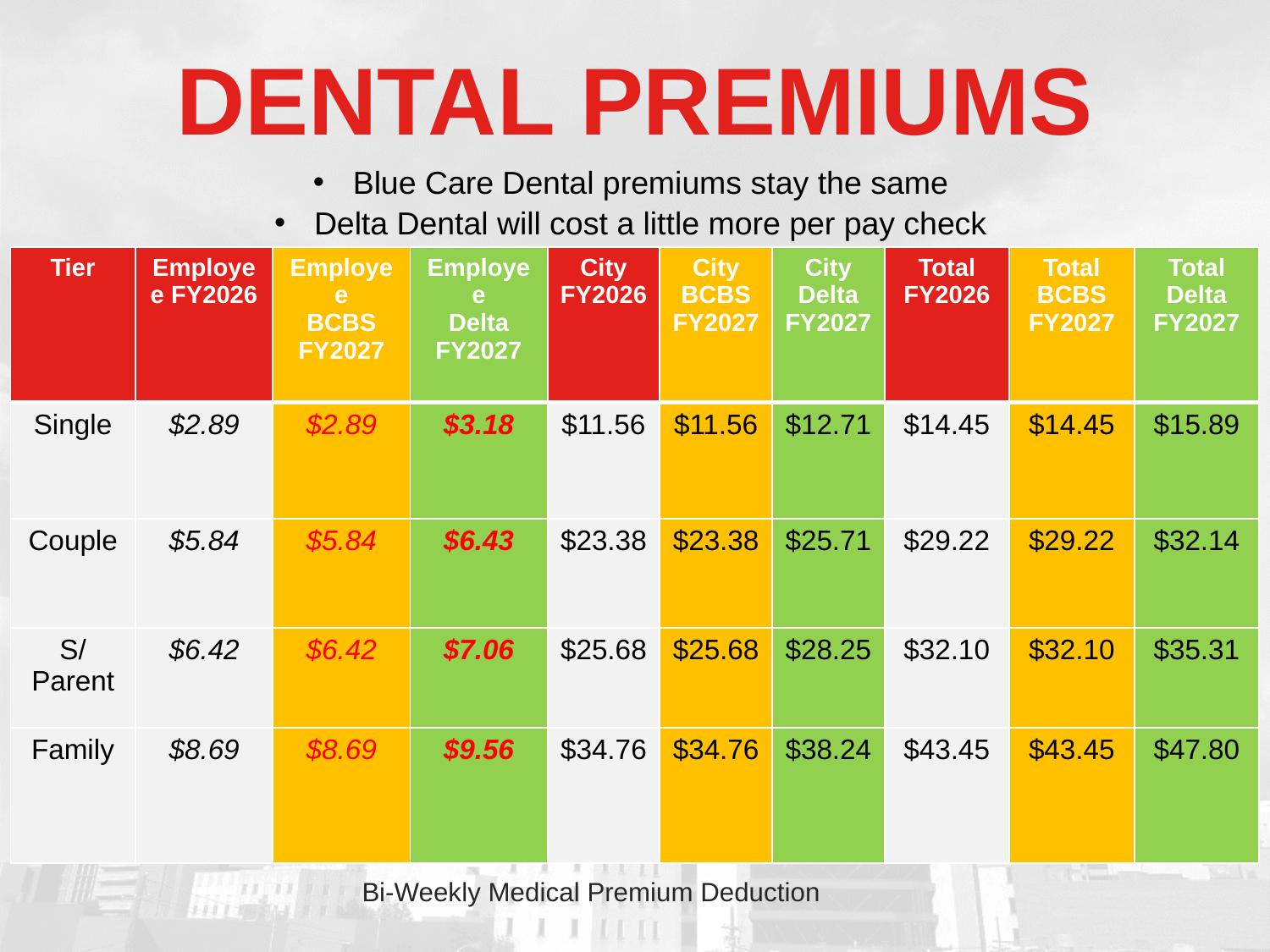

# Dental premiums
Blue Care Dental premiums stay the same
Delta Dental will cost a little more per pay check
| Tier | Employee FY2026 | Employee BCBS FY2027 | Employee Delta FY2027 | City FY2026 | City BCBS FY2027 | City Delta FY2027 | Total FY2026 | Total BCBS FY2027 | Total Delta FY2027 |
| --- | --- | --- | --- | --- | --- | --- | --- | --- | --- |
| Single | $2.89 | $2.89 | $3.18 | $11.56 | $11.56 | $12.71 | $14.45 | $14.45 | $15.89 |
| Couple | $5.84 | $5.84 | $6.43 | $23.38 | $23.38 | $25.71 | $29.22 | $29.22 | $32.14 |
| S/Parent | $6.42 | $6.42 | $7.06 | $25.68 | $25.68 | $28.25 | $32.10 | $32.10 | $35.31 |
| Family | $8.69 | $8.69 | $9.56 | $34.76 | $34.76 | $38.24 | $43.45 | $43.45 | $47.80 |
Bi-Weekly Medical Premium Deduction